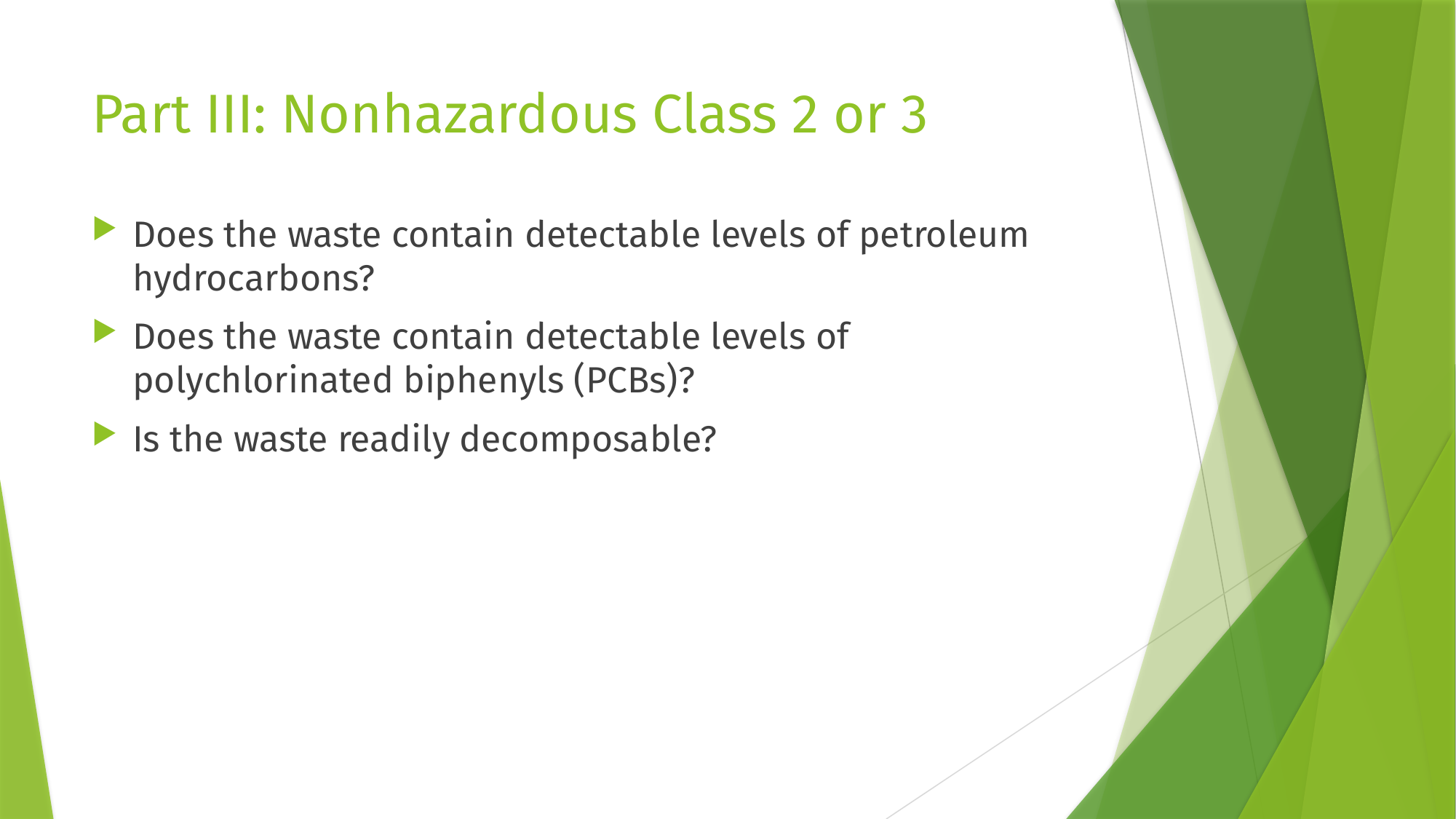

# Part III: Nonhazardous Class 2 or 3
Does the waste contain detectable levels of petroleum hydrocarbons?
Does the waste contain detectable levels of polychlorinated biphenyls (PCBs)?
Is the waste readily decomposable?